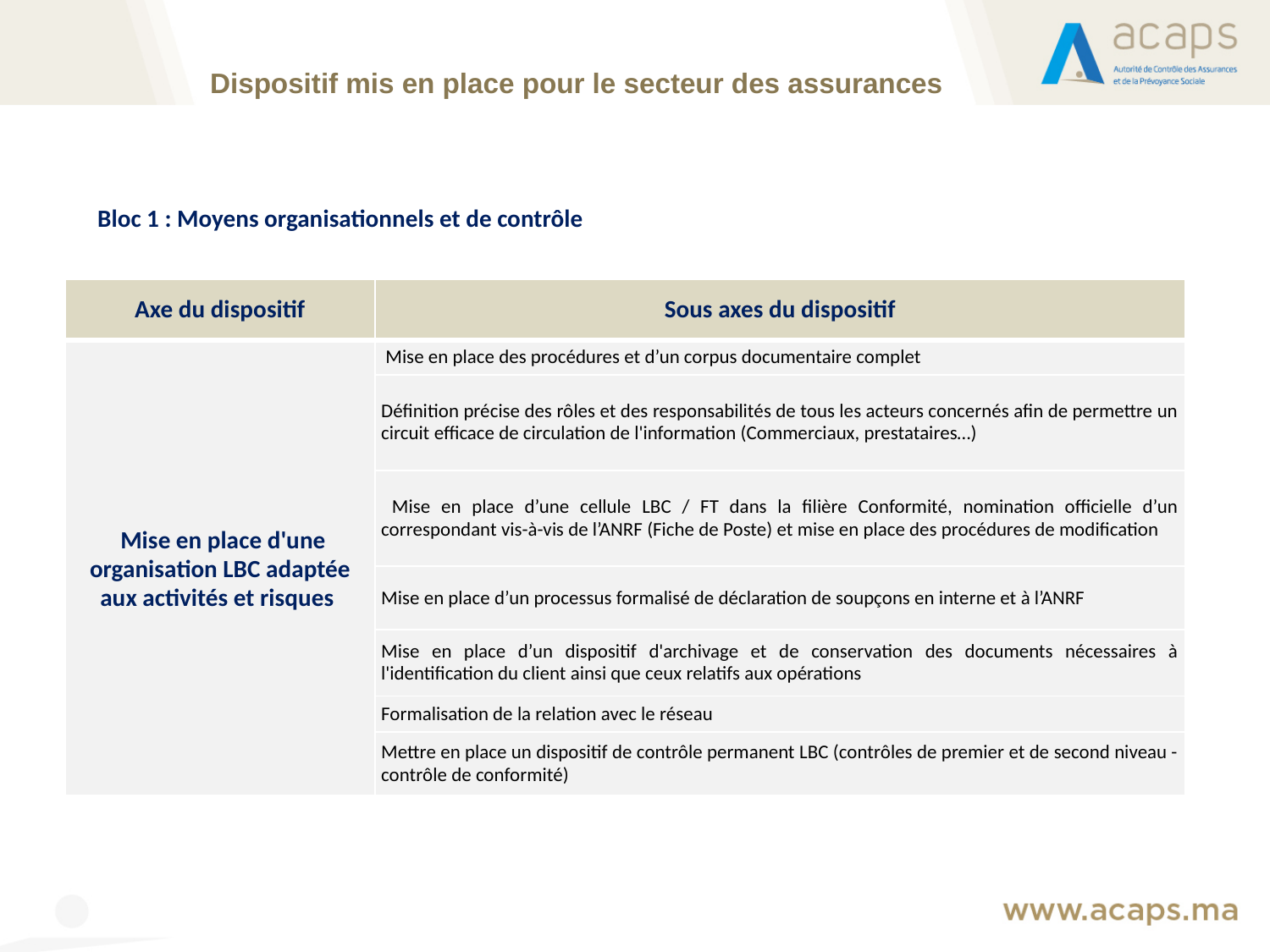

Dispositif mis en place pour le secteur des assurances
Bloc 1 : Moyens organisationnels et de contrôle
| Axe du dispositif | Sous axes du dispositif |
| --- | --- |
| Mise en place d'une organisation LBC adaptée aux activités et risques | Mise en place des procédures et d’un corpus documentaire complet |
|  | Définition précise des rôles et des responsabilités de tous les acteurs concernés afin de permettre un circuit efficace de circulation de l'information (Commerciaux, prestataires…) |
|  | Mise en place d’une cellule LBC / FT dans la filière Conformité, nomination officielle d’un correspondant vis-à-vis de l’ANRF (Fiche de Poste) et mise en place des procédures de modification |
|  | Mise en place d’un processus formalisé de déclaration de soupçons en interne et à l’ANRF |
|  | Mise en place d’un dispositif d'archivage et de conservation des documents nécessaires à l'identification du client ainsi que ceux relatifs aux opérations |
|  | Formalisation de la relation avec le réseau |
|  | Mettre en place un dispositif de contrôle permanent LBC (contrôles de premier et de second niveau - contrôle de conformité) |